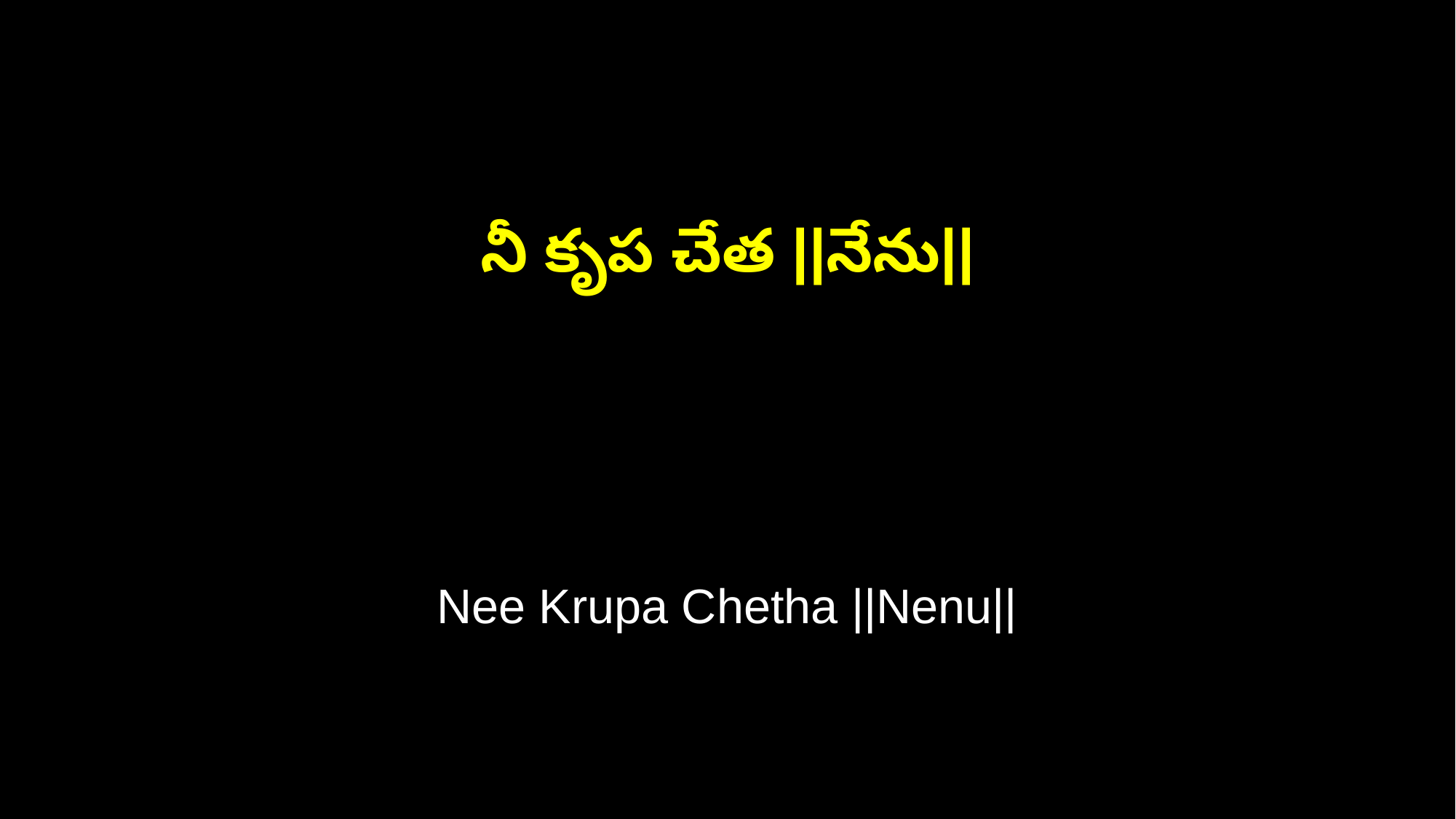

నీ కృప చేత ||నేను||
Nee Krupa Chetha ||Nenu||